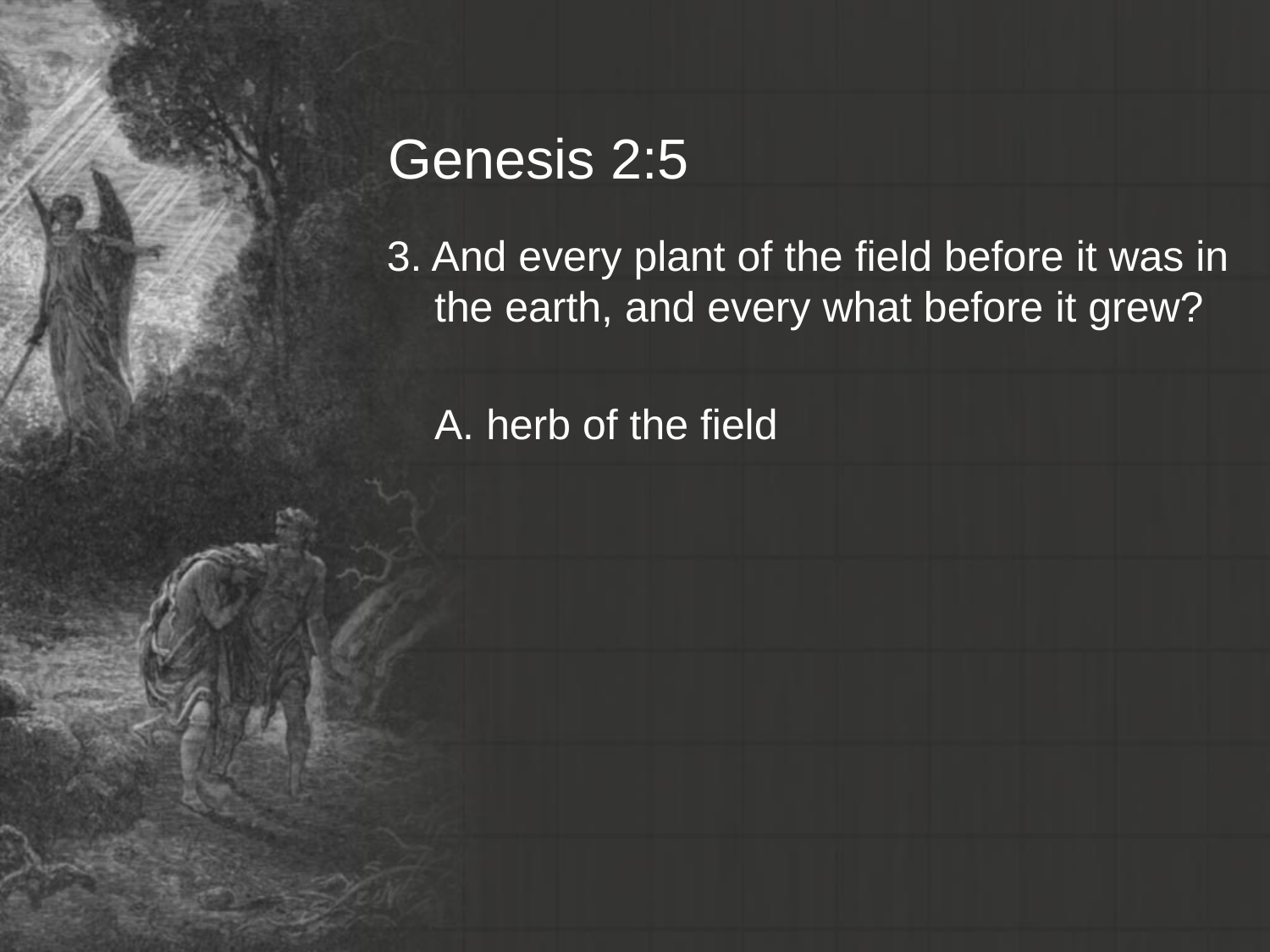

# Genesis 2:5
3. And every plant of the field before it was in the earth, and every what before it grew?

	A. herb of the field